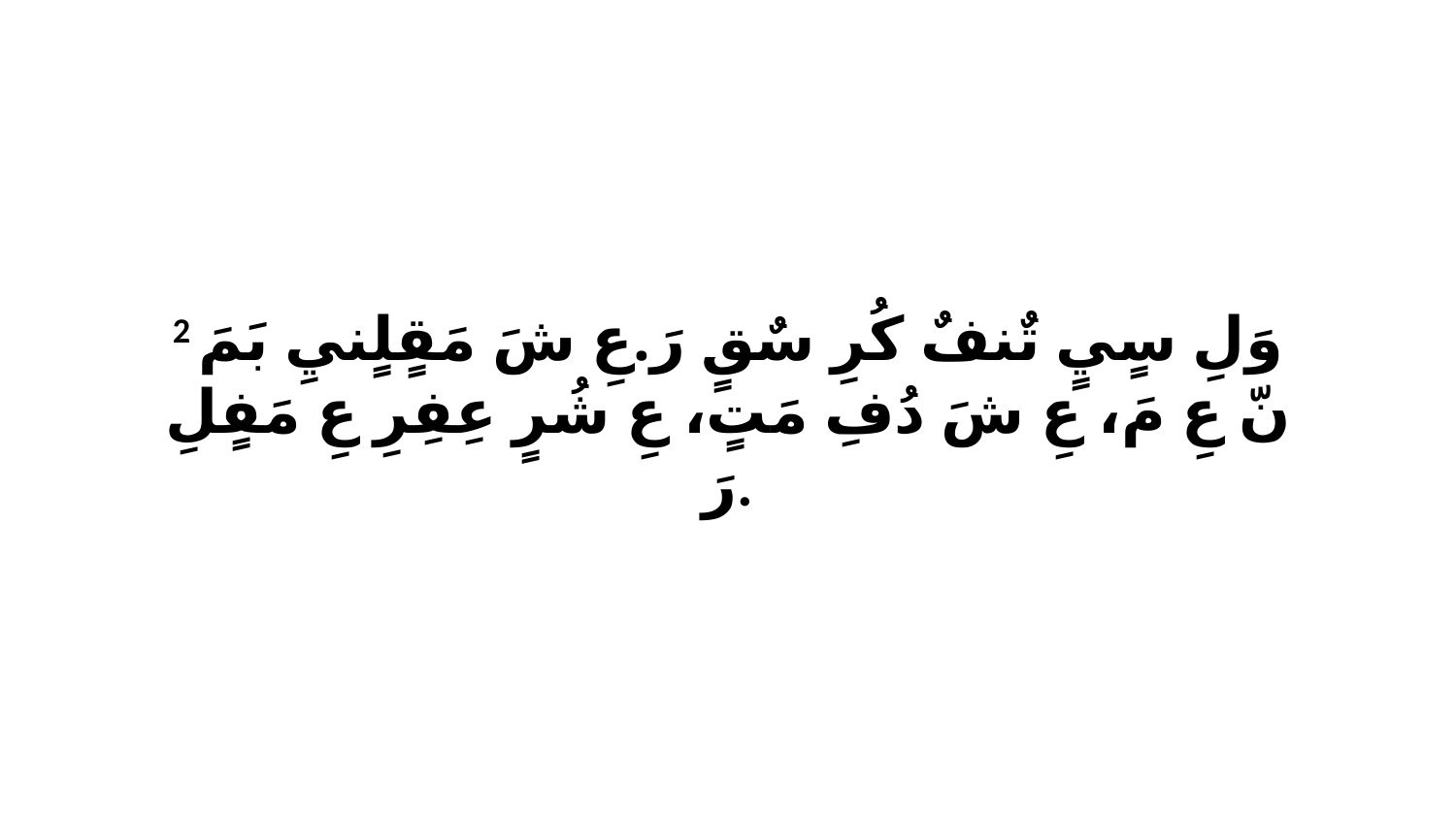

2 وَلِ سٍيٍ تٌنفٌ كُرِ سٌقٍ رَ.عِ شَ مَقٍلٍنيِ بَمَ نّ عِ مَ، عِ شَ دُفِ مَتٍ، عِ شُرٍ عِفِرِ عِ مَفٍلِ رَ.